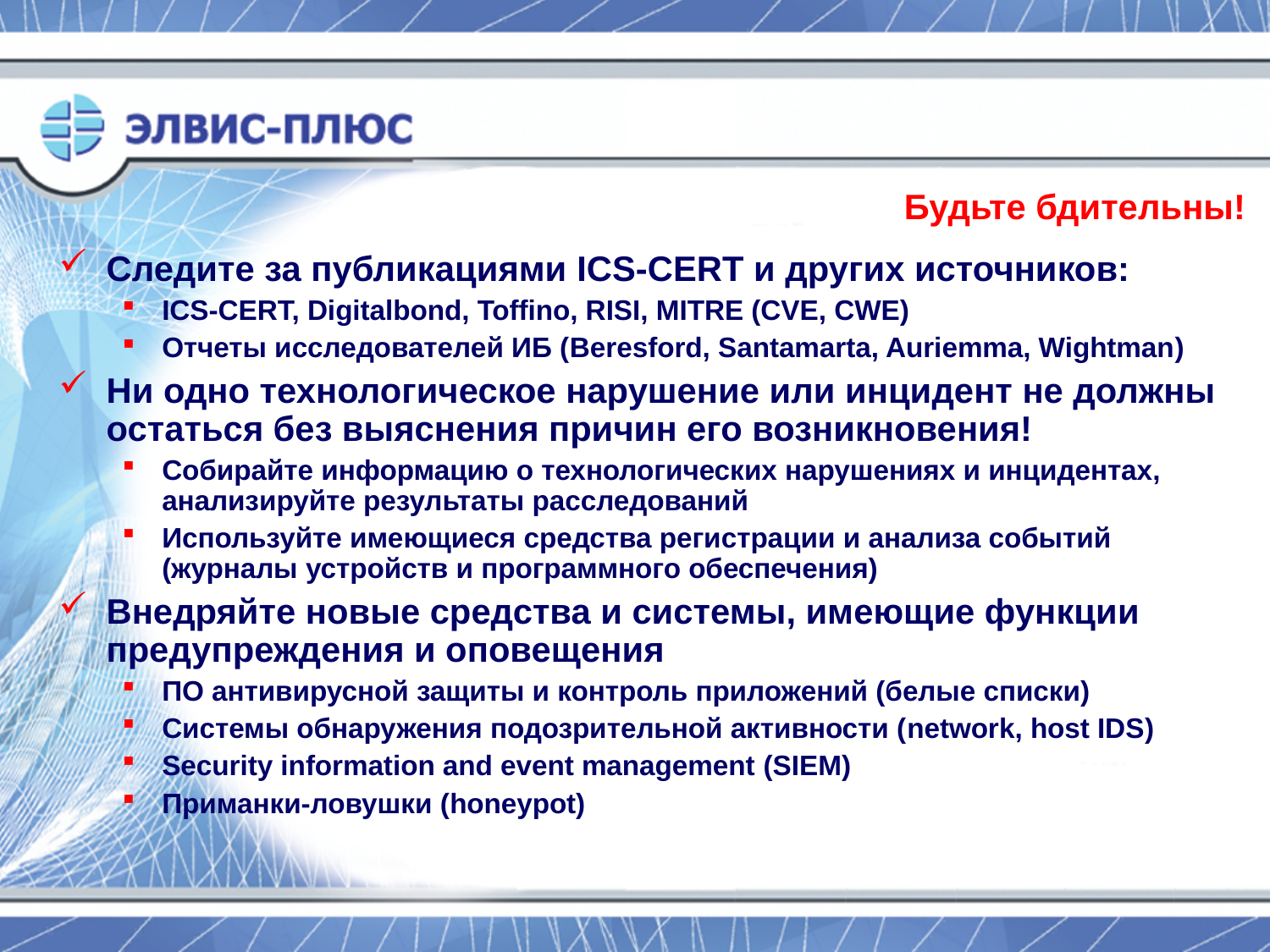

Будьте бдительны!
Следите за публикациями ICS-CERT и других источников:
ICS-СERT, Digitalbond, Toffino, RISI, MITRE (CVE, CWE)
Отчеты исследователей ИБ (Beresford, Santamarta, Auriemma, Wightman)
Ни одно технологическое нарушение или инцидент не должны остаться без выяснения причин его возникновения!
Собирайте информацию о технологических нарушениях и инцидентах, анализируйте результаты расследований
Используйте имеющиеся средства регистрации и анализа событий (журналы устройств и программного обеспечения)
Внедряйте новые средства и системы, имеющие функции предупреждения и оповещения
ПО антивирусной защиты и контроль приложений (белые списки)
Системы обнаружения подозрительной активности (network, host IDS)
Security information and event management (SIEM)
Приманки-ловушки (honeypot)